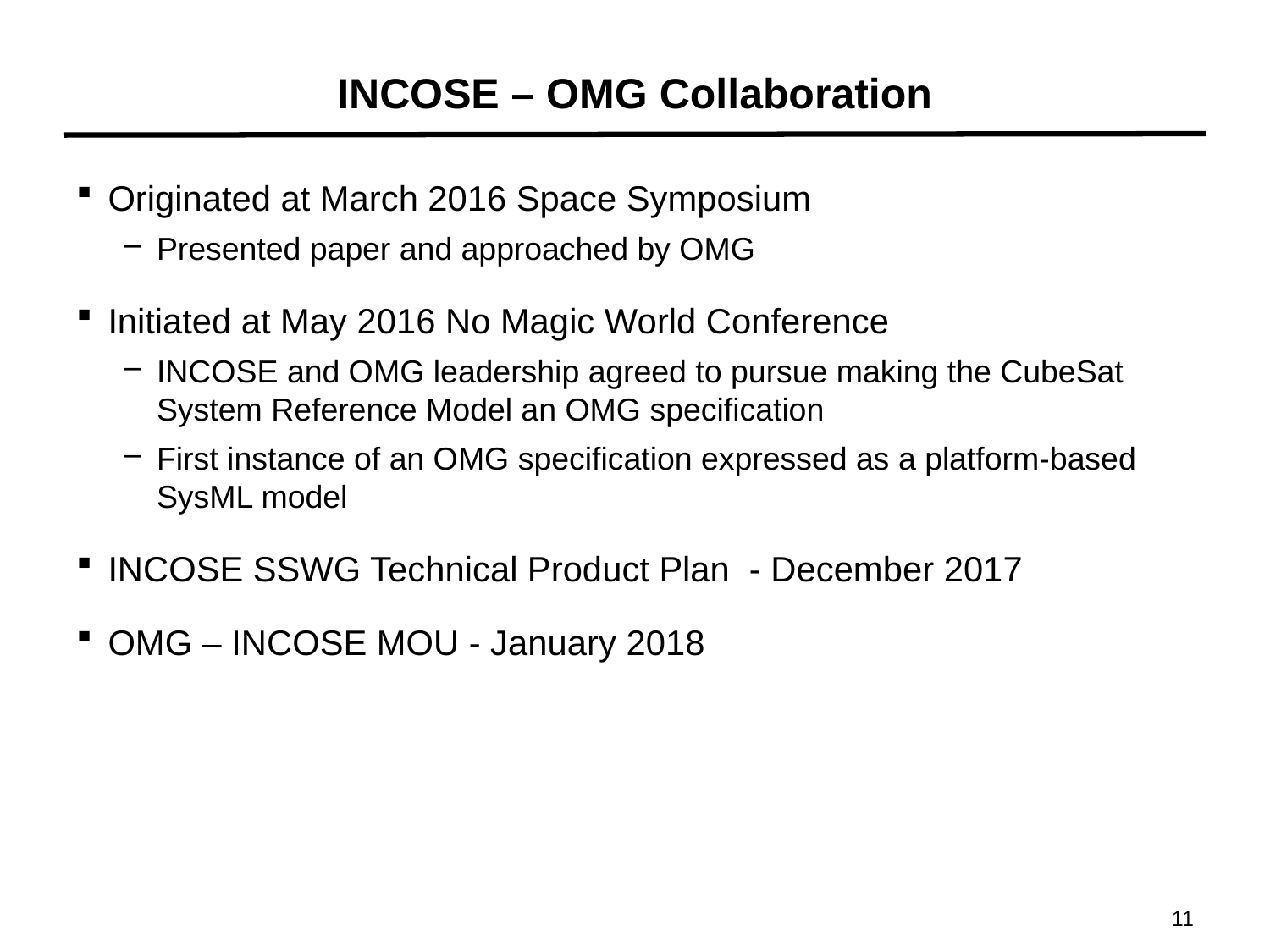

# INCOSE – OMG Collaboration
Originated at March 2016 Space Symposium
Presented paper and approached by OMG
Initiated at May 2016 No Magic World Conference
INCOSE and OMG leadership agreed to pursue making the CubeSat System Reference Model an OMG specification
First instance of an OMG specification expressed as a platform-based SysML model
INCOSE SSWG Technical Product Plan  - December 2017
OMG – INCOSE MOU - January 2018

11